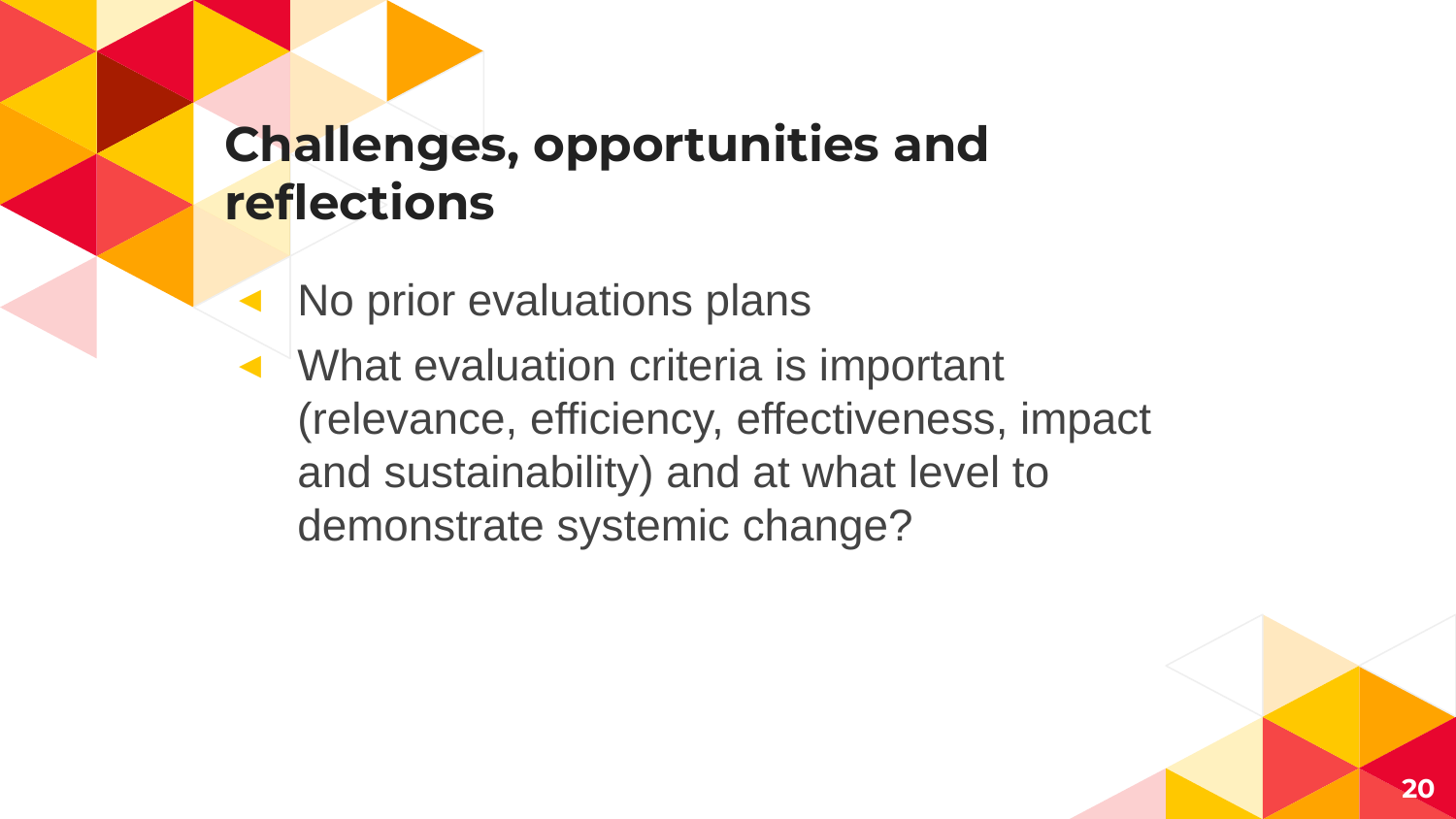

# Challenges, opportunities and reflections
No prior evaluations plans
What evaluation criteria is important (relevance, efficiency, effectiveness, impact and sustainability) and at what level to demonstrate systemic change?
20